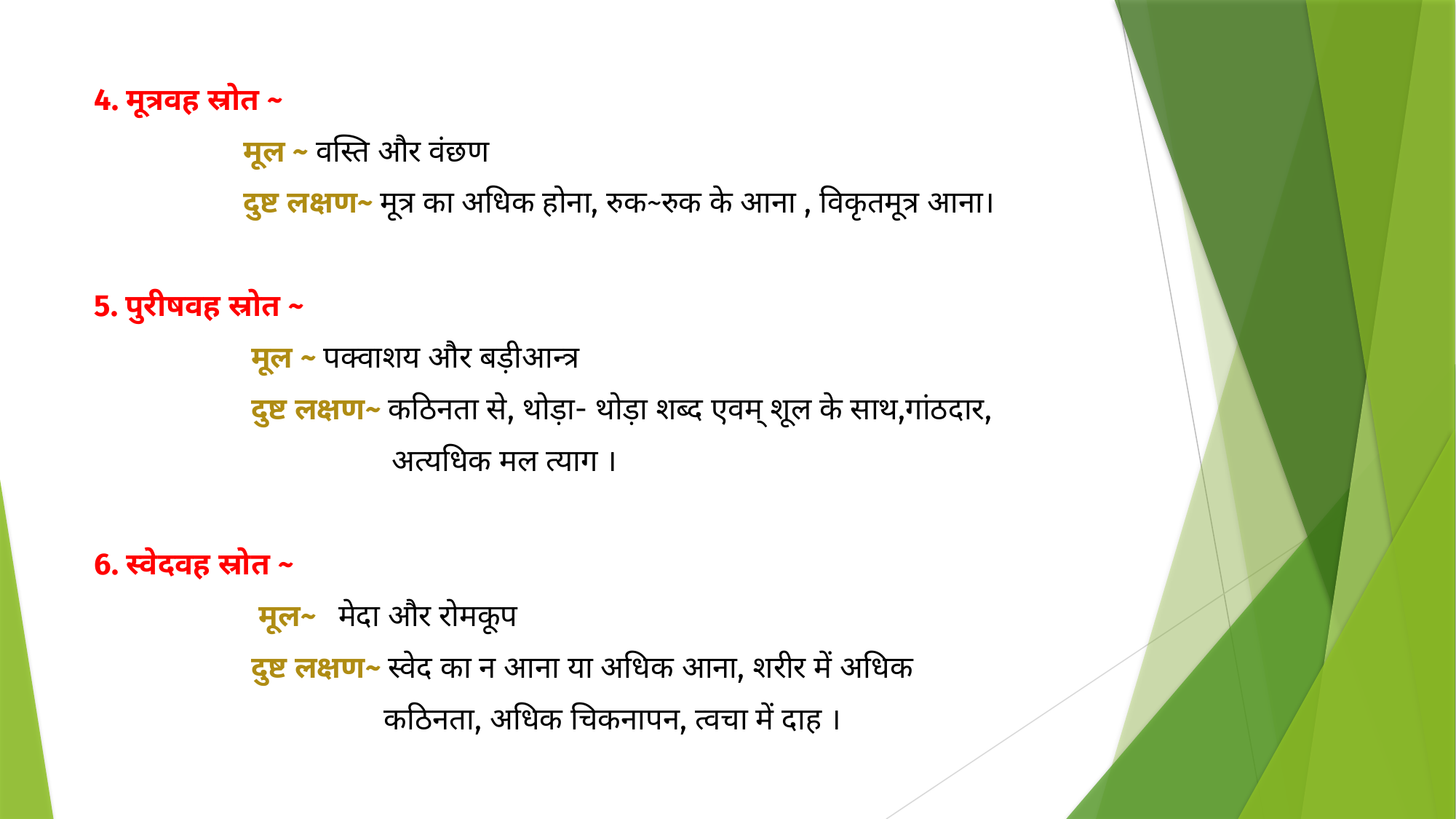

4. मूत्रवह स्रोत ~
                   मूल ~ वस्ति और वंछण
                   दुष्ट लक्षण~ मूत्र का अधिक होना, रुक~रुक के आना , विकृतमूत्र आना।

5. पुरीषवह स्रोत ~
                    मूल ~ पक्वाशय और बड़ीआन्त्र
                    दुष्ट लक्षण~ कठिनता से, थोड़ा- थोड़ा शब्द एवम् शूल के साथ,गांठदार,
                                      अत्यधिक मल त्याग ।

6. स्वेदवह स्रोत ~
                     मूल~   मेदा और रोमकूप
                    दुष्ट लक्षण~ स्वेद का न आना या अधिक आना, शरीर में अधिक
                                     कठिनता, अधिक चिकनापन, त्वचा में दाह ।